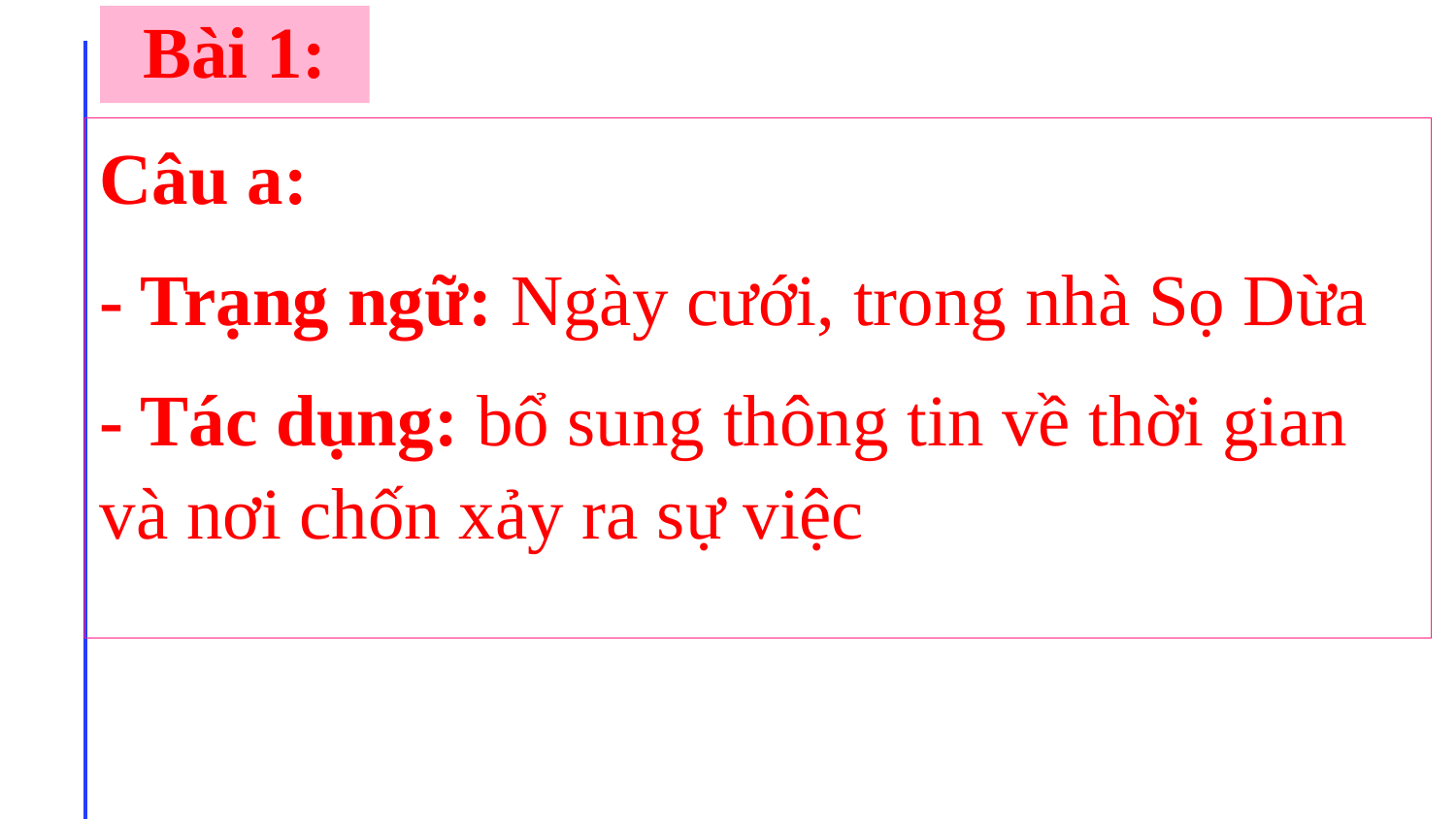

# Bài 1:
Câu a:
- Trạng ngữ: Ngày cưới, trong nhà Sọ Dừa
- Tác dụng: bổ sung thông tin về thời gian và nơi chốn xảy ra sự việc